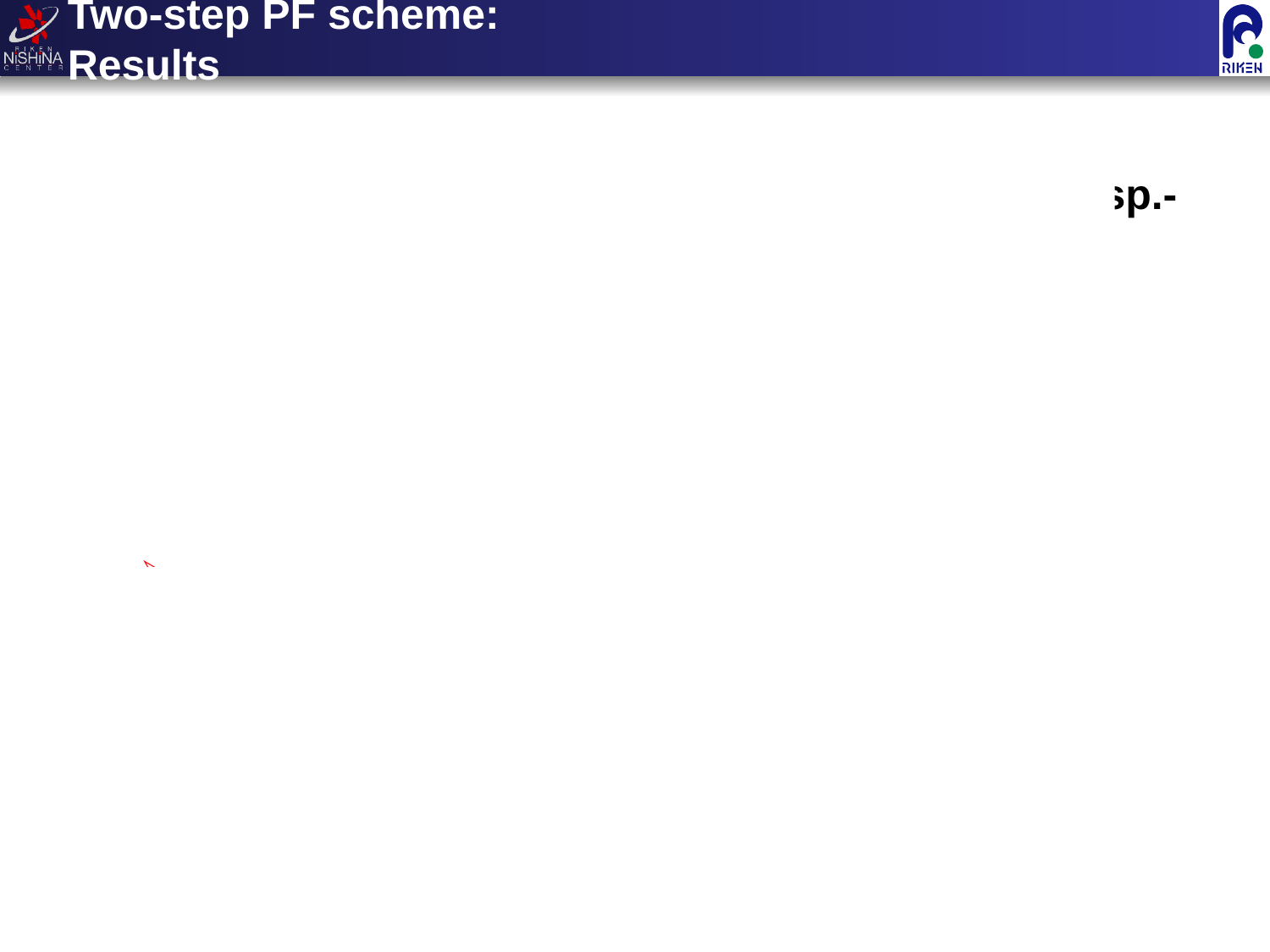

# Two-step PF scheme: Results
The same A values are obtained with simple & disp.-matched two-step P. F. reactions
Same A components were extracted from the wide-spread momentum distribution as designed

A large A value (～8(1) %) and FoM (＞50) were obtained for two step P. F.
 promising scheme for large spin alignment
	→ in-flight U fission + fragmentation

g(32mAl) =1.32(1) has been determined.
 The first application of this technique → feasibility